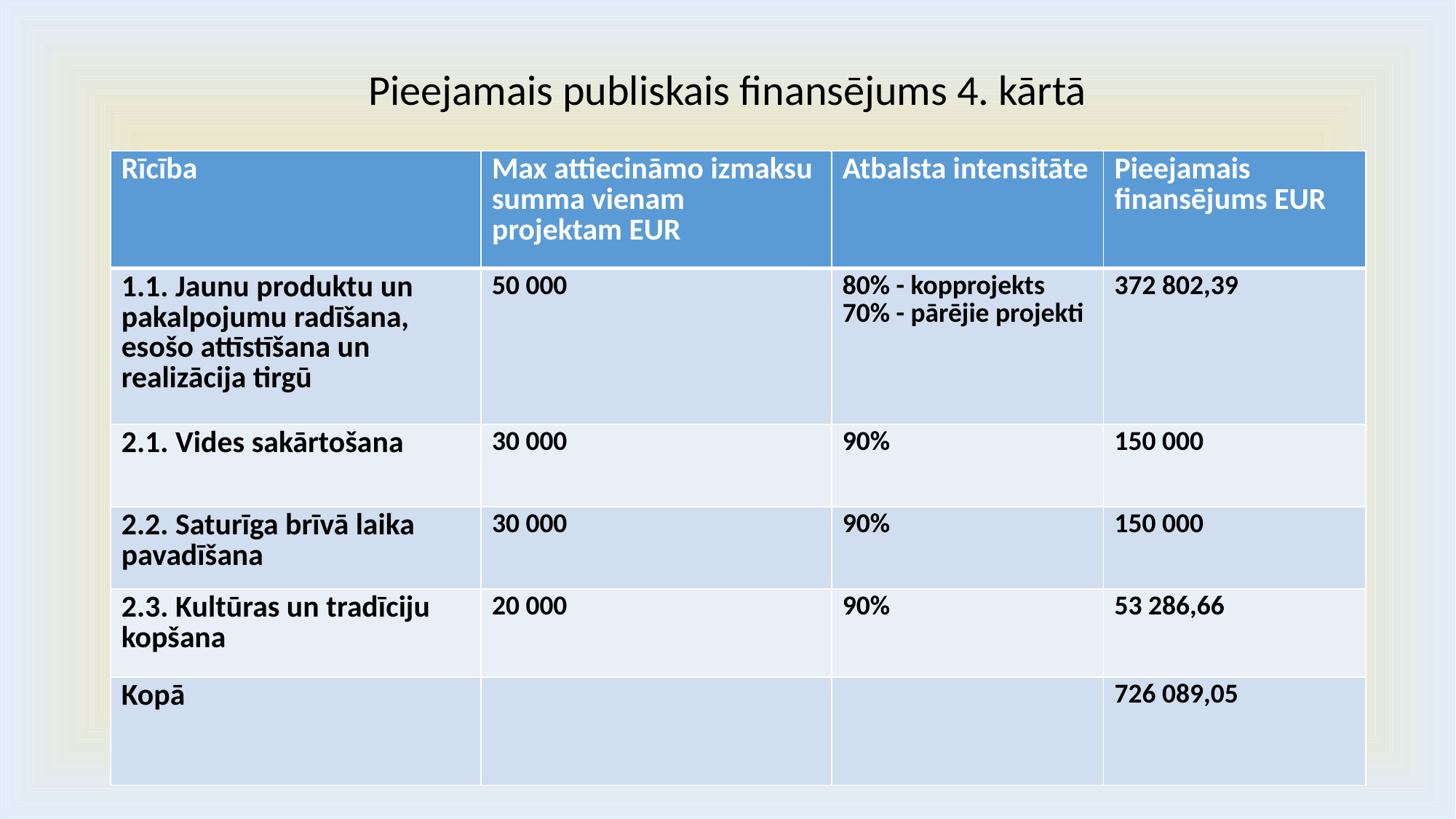

# Pieejamais publiskais finansējums 4. kārtā
| Rīcība | Max attiecināmo izmaksu summa vienam projektam EUR | Atbalsta intensitāte | Pieejamais finansējums EUR |
| --- | --- | --- | --- |
| 1.1. Jaunu produktu un pakalpojumu radīšana, esošo attīstīšana un realizācija tirgū | 50 000 | 80% - kopprojekts 70% - pārējie projekti | 372 802,39 |
| 2.1. Vides sakārtošana | 30 000 | 90% | 150 000 |
| 2.2. Saturīga brīvā laika pavadīšana | 30 000 | 90% | 150 000 |
| 2.3. Kultūras un tradīciju kopšana | 20 000 | 90% | 53 286,66 |
| Kopā |  |  | 726 089,05 |